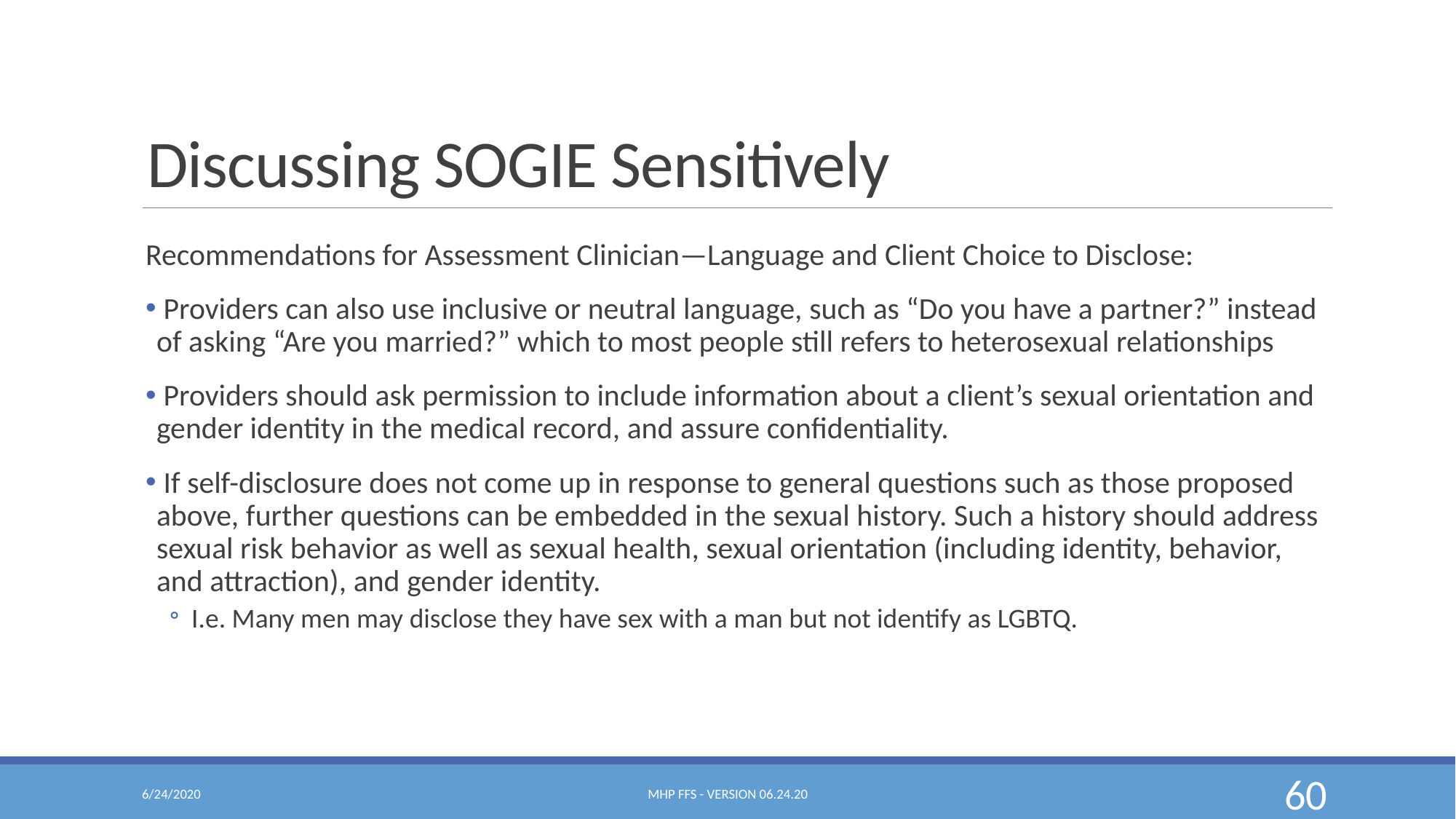

Discussing SOGIE Sensitively
Recommendations for Assessment Clinician—Language and Client Choice to Disclose:
 Providers can also use inclusive or neutral language, such as “Do you have a partner?” instead of asking “Are you married?” which to most people still refers to heterosexual relationships
 Providers should ask permission to include information about a client’s sexual orientation and gender identity in the medical record, and assure confidentiality.
 If self-disclosure does not come up in response to general questions such as those proposed above, further questions can be embedded in the sexual history. Such a history should address sexual risk behavior as well as sexual health, sexual orientation (including identity, behavior, and attraction), and gender identity.
I.e. Many men may disclose they have sex with a man but not identify as LGBTQ.

6/24/2020
MHP FFS - Version 06.24.20
60